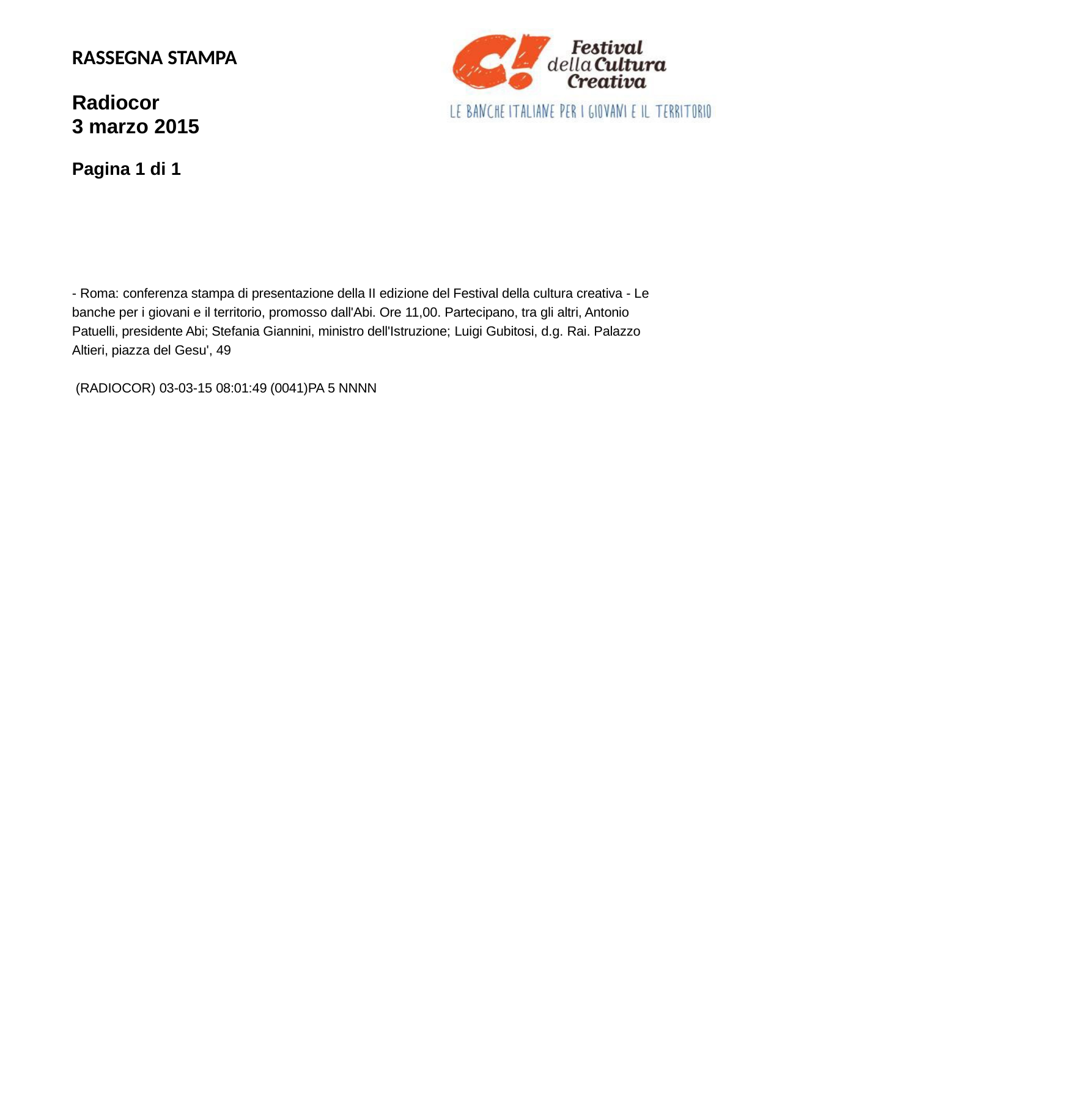

RASSEGNA STAMPA

Radiocor
3 marzo 2015
Pagina 1 di 1
- Roma: conferenza stampa di presentazione della II edizione del Festival della cultura creativa - Le  banche per i giovani e il territorio, promosso dall'Abi. Ore 11,00. Partecipano, tra gli altri, Antonio  Patuelli, presidente Abi; Stefania Giannini, ministro dell'Istruzione; Luigi Gubitosi, d.g. Rai. Palazzo  Altieri, piazza del Gesu', 49

(RADIOCOR) 03-03-15 08:01:49 (0041)PA 5 NNNN